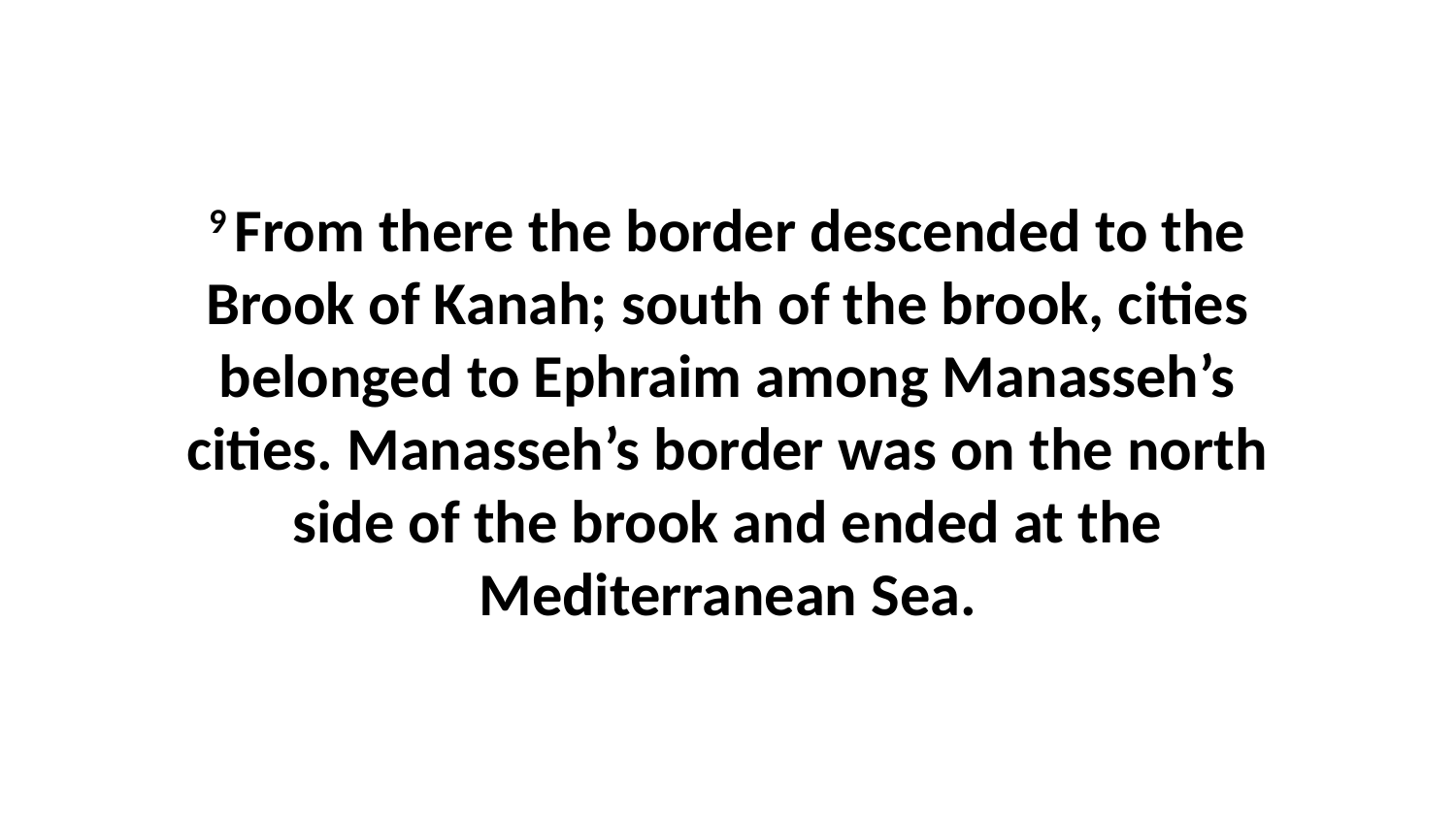

9 From there the border descended to the Brook of Kanah; south of the brook, cities belonged to Ephraim among Manasseh’s cities. Manasseh’s border was on the north side of the brook and ended at the Mediterranean Sea.